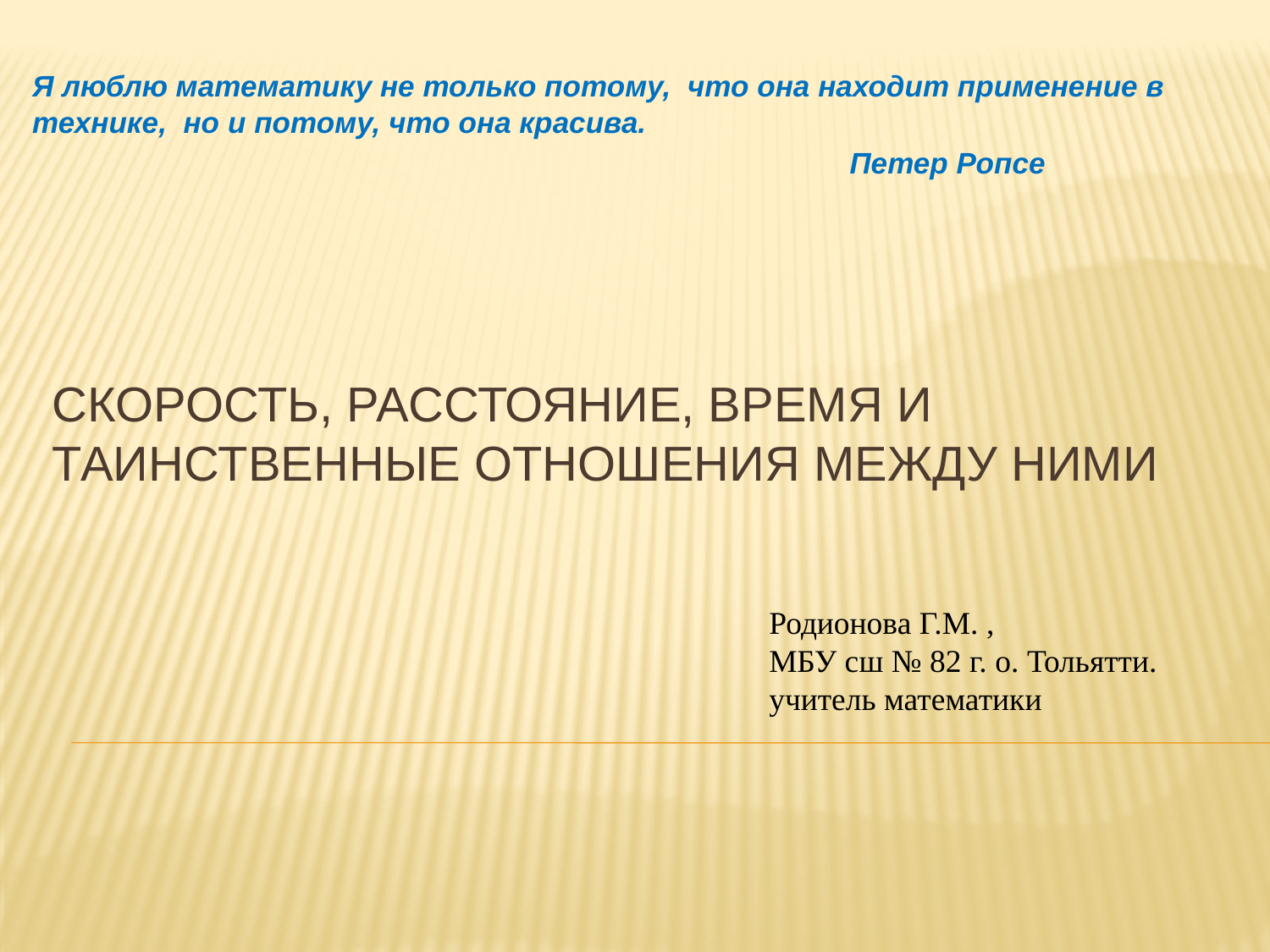

Я люблю математику не только потому,  что она находит применение в технике,  но и потому, что она красива.
                                                                                                   Петер Ропсе
# Скорость, расстояние, время и таинственные отношения между ними

Родионова Г.М. ,
МБУ сш № 82 г. о. Тольятти.
учитель математики